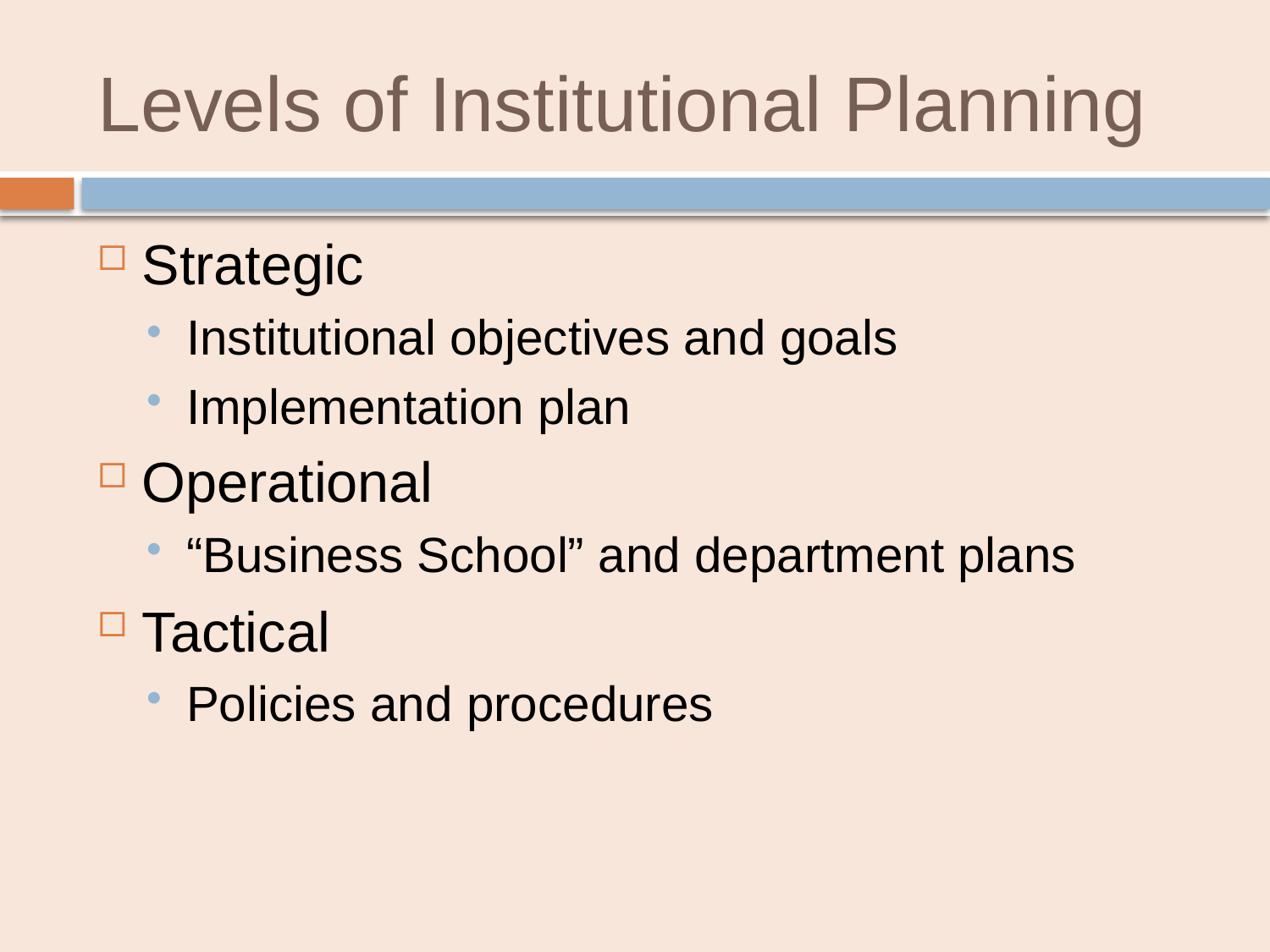

# Levels of Institutional Planning
Strategic
Institutional objectives and goals
Implementation plan
Operational
“Business School” and department plans
Tactical
Policies and procedures